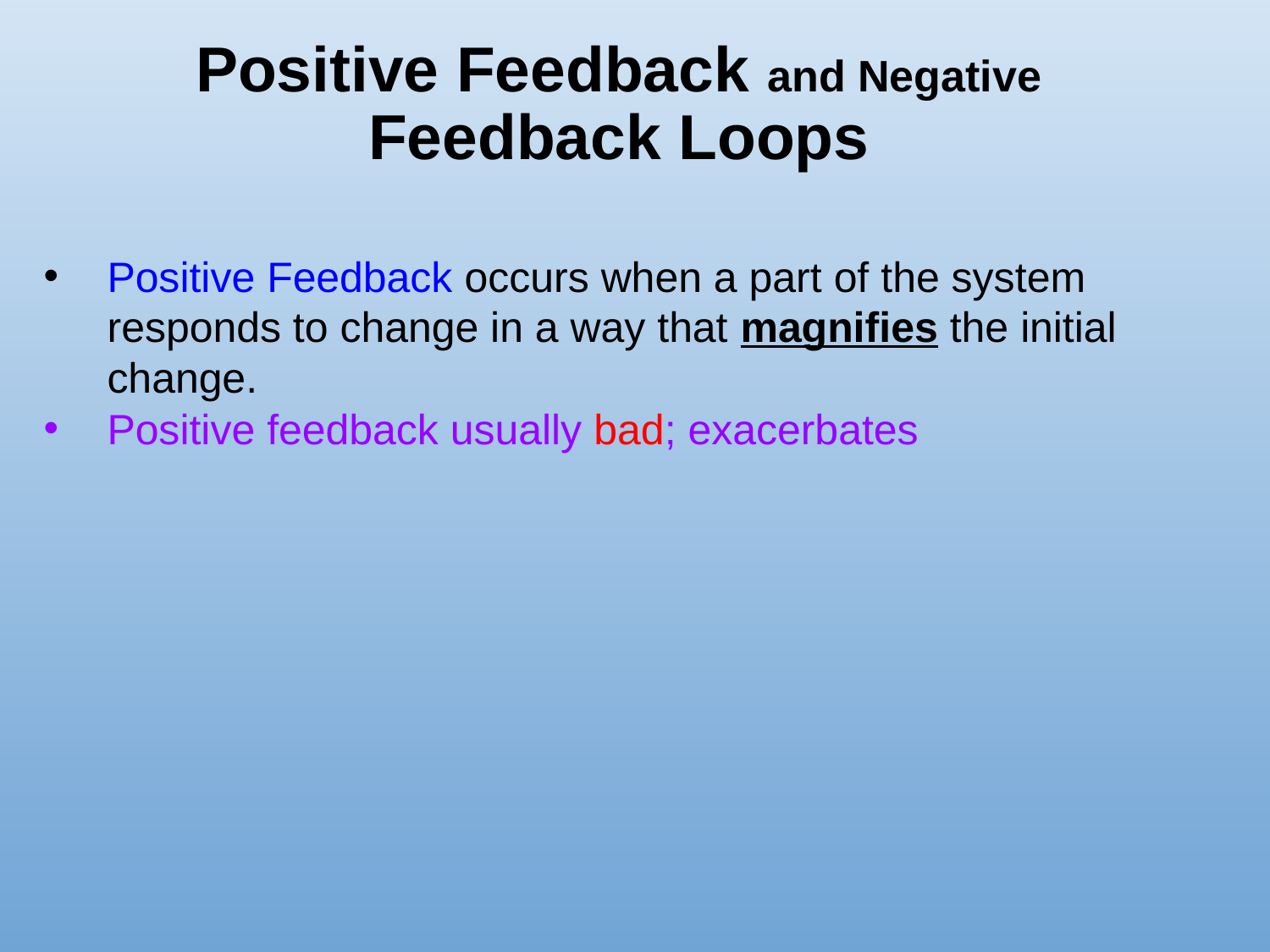

# Positive Feedback and Negative Feedback Loops
Positive Feedback occurs when a part of the system responds to change in a way that magnifies the initial change.
Positive feedback usually bad; exacerbates